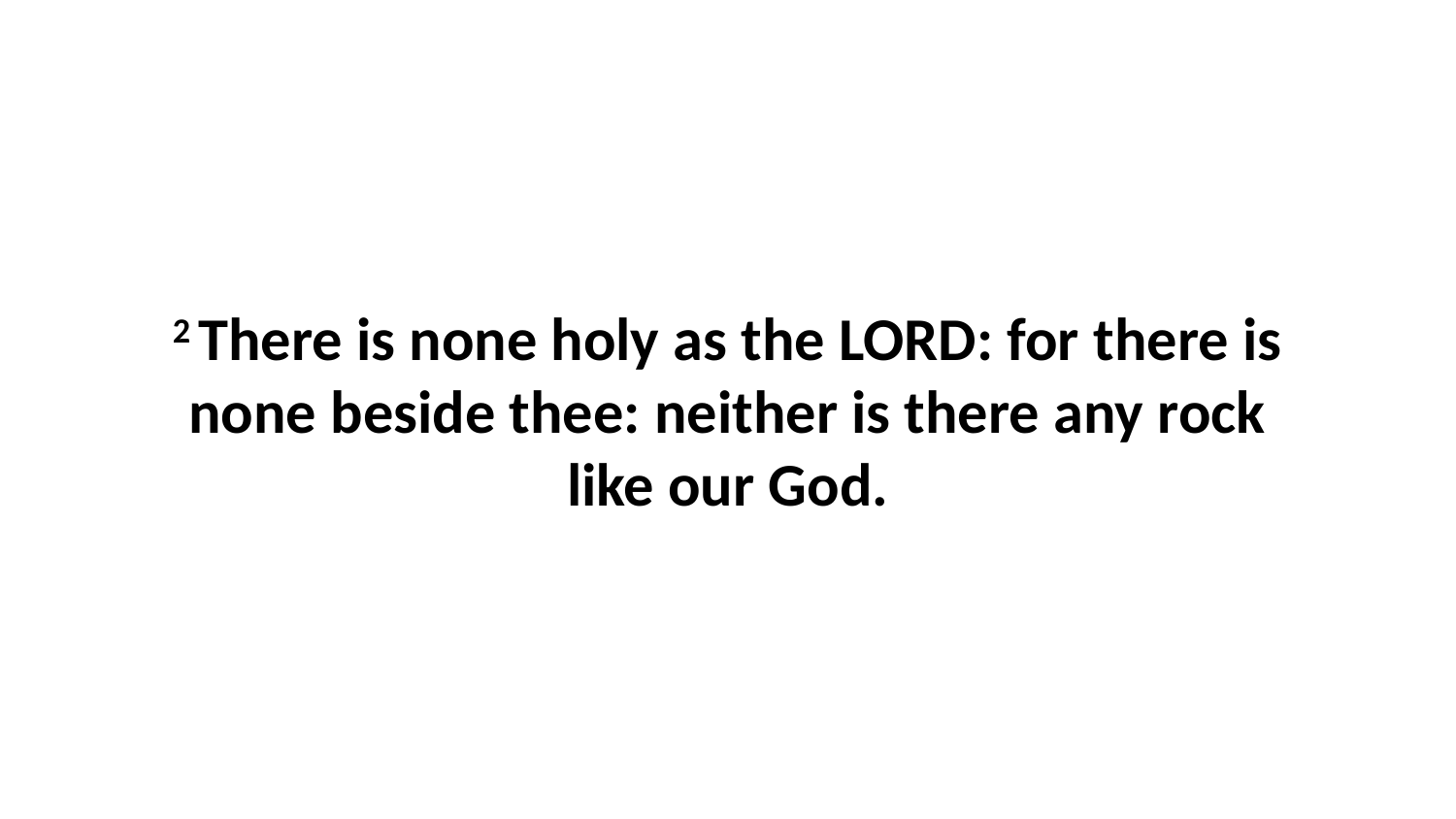

2 There is none holy as the LORD: for there is none beside thee: neither is there any rock like our God.